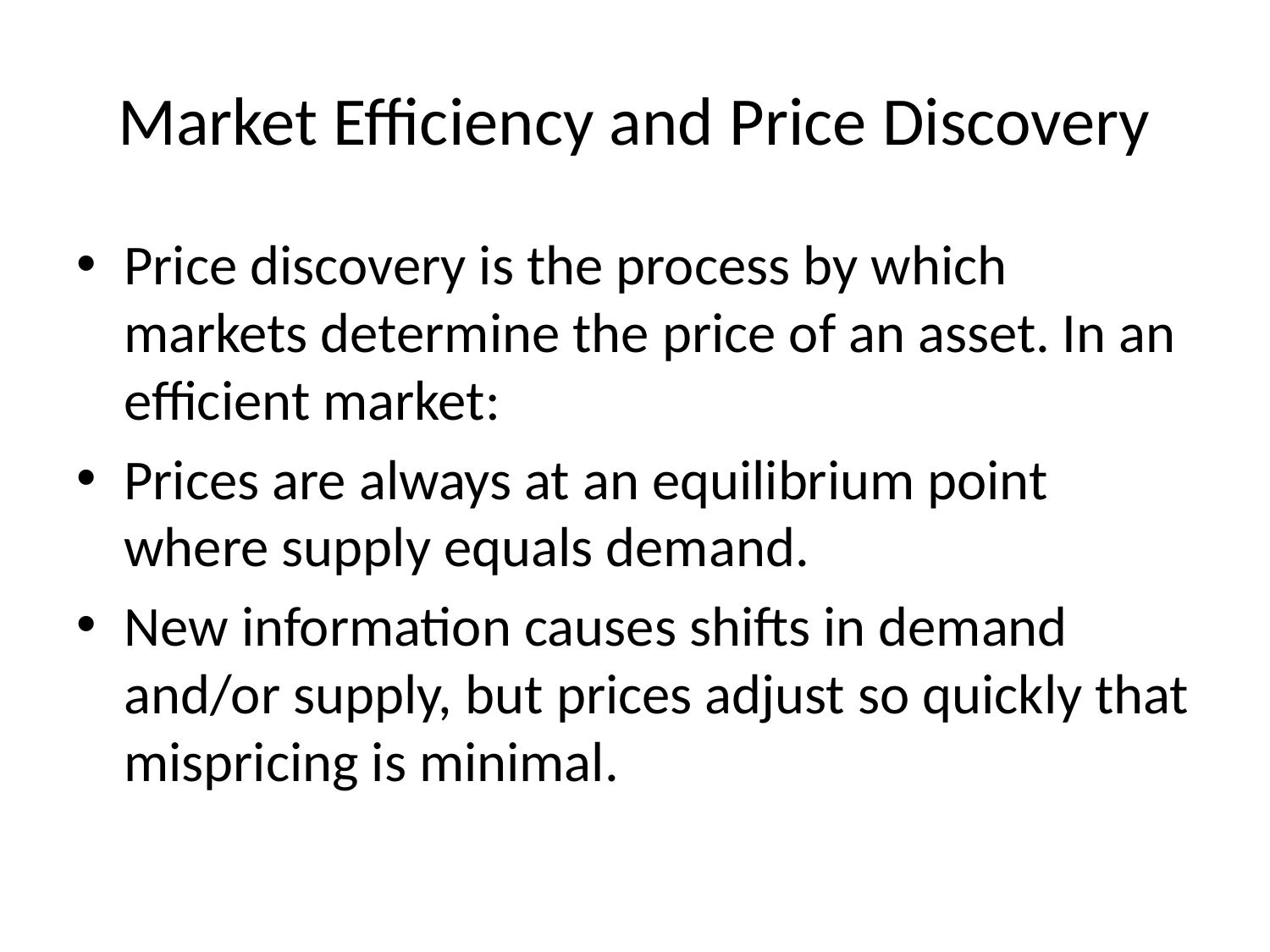

# Market Efficiency and Price Discovery
Price discovery is the process by which markets determine the price of an asset. In an efficient market:
Prices are always at an equilibrium point where supply equals demand.
New information causes shifts in demand and/or supply, but prices adjust so quickly that mispricing is minimal.